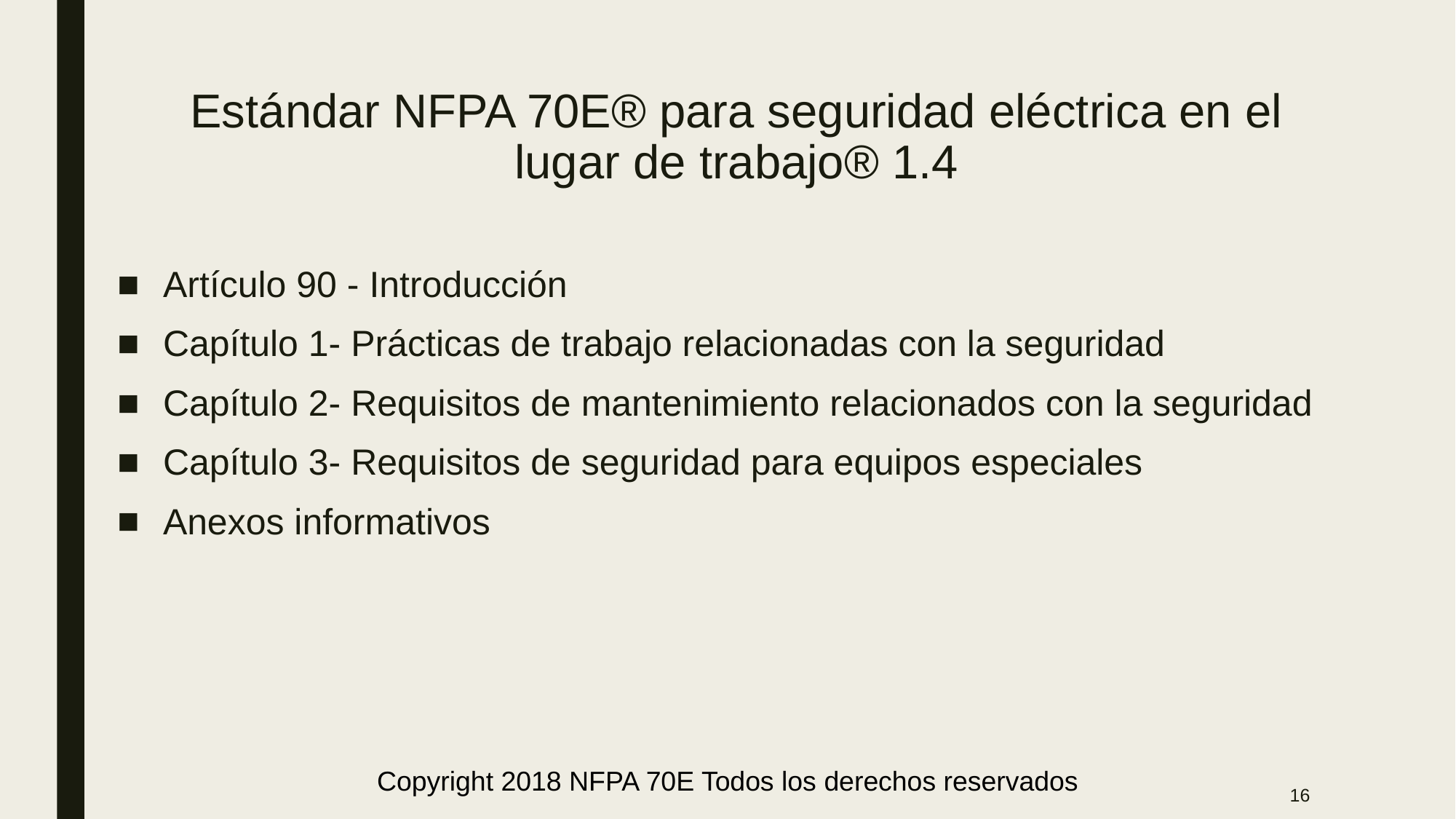

# Estándar NFPA 70E® para seguridad eléctrica en el lugar de trabajo® 1.4
Artículo 90 - Introducción
Capítulo 1- Prácticas de trabajo relacionadas con la seguridad
Capítulo 2- Requisitos de mantenimiento relacionados con la seguridad
Capítulo 3- Requisitos de seguridad para equipos especiales
Anexos informativos
Copyright 2018 NFPA 70E Todos los derechos reservados
16